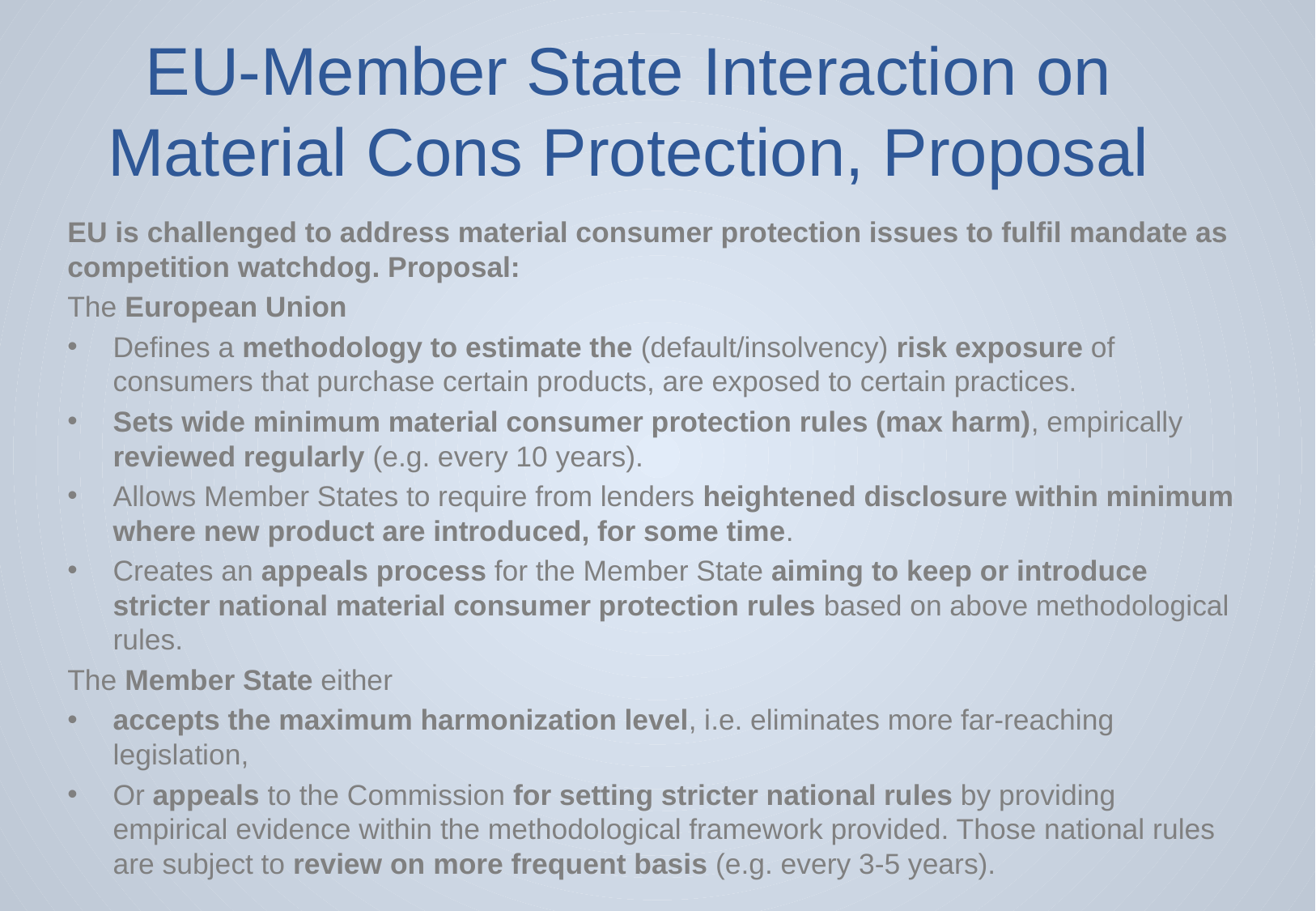

# EU-Member State Interaction on Material Cons Protection, Proposal
EU is challenged to address material consumer protection issues to fulfil mandate as competition watchdog. Proposal:
The European Union
Defines a methodology to estimate the (default/insolvency) risk exposure of consumers that purchase certain products, are exposed to certain practices.
Sets wide minimum material consumer protection rules (max harm), empirically reviewed regularly (e.g. every 10 years).
Allows Member States to require from lenders heightened disclosure within minimum where new product are introduced, for some time.
Creates an appeals process for the Member State aiming to keep or introduce stricter national material consumer protection rules based on above methodological rules.
The Member State either
accepts the maximum harmonization level, i.e. eliminates more far-reaching legislation,
Or appeals to the Commission for setting stricter national rules by providing empirical evidence within the methodological framework provided. Those national rules are subject to review on more frequent basis (e.g. every 3-5 years).